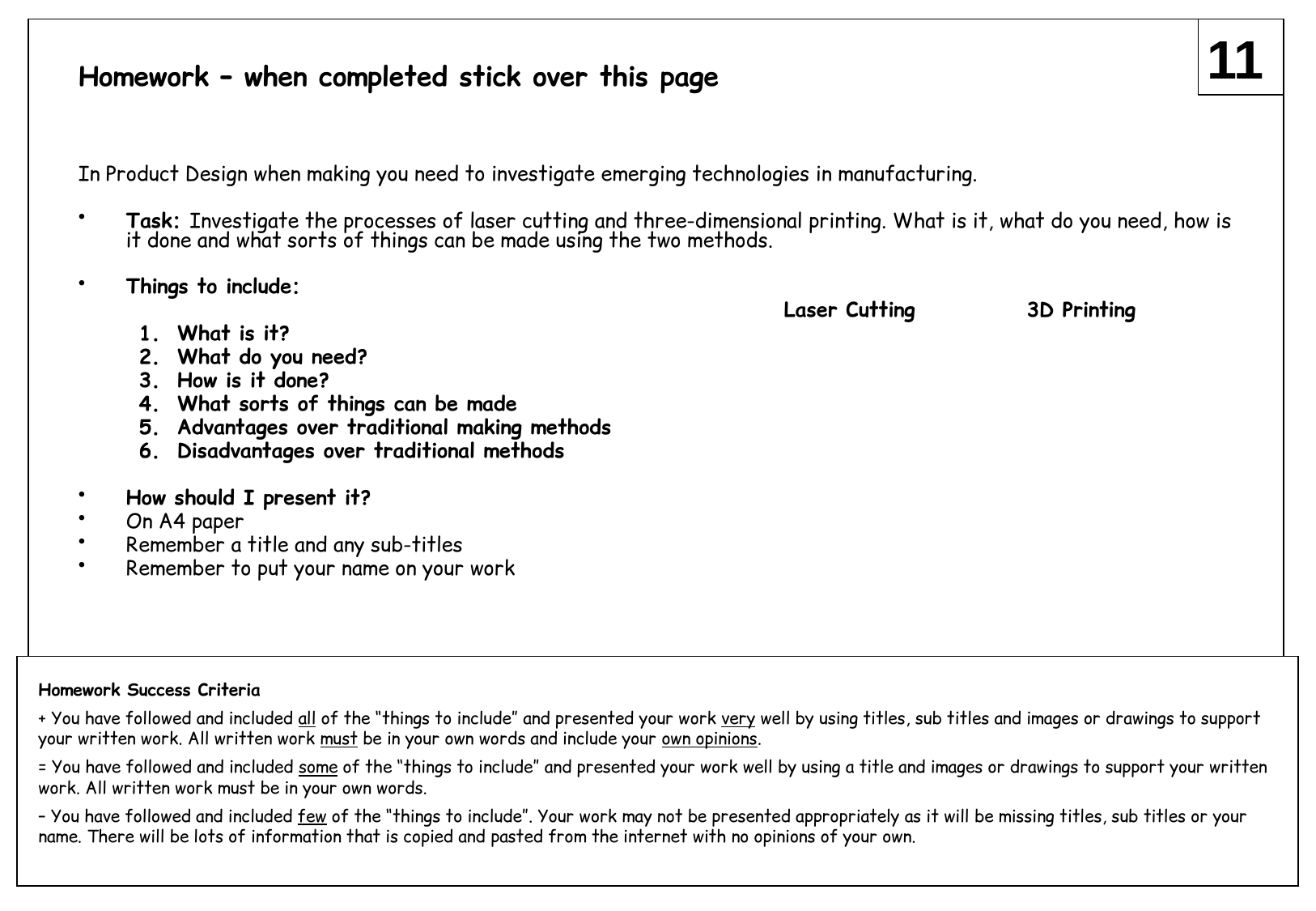

11
Homework – when completed stick over this page
In Product Design when making you need to investigate emerging technologies in manufacturing.

Task: Investigate the processes of laser cutting and three-dimensional printing. What is it, what do you need, how is it done and what sorts of things can be made using the two methods.

Things to include:
						Laser Cutting	3D Printing
What is it?
What do you need?
How is it done?
What sorts of things can be made
Advantages over traditional making methods
Disadvantages over traditional methods

How should I present it?
On A4 paper
Remember a title and any sub-titles
Remember to put your name on your work

Homework Success Criteria
+ You have followed and included all of the “things to include” and presented your work very well by using titles, sub titles and images or drawings to support your written work. All written work must be in your own words and include your own opinions.
= You have followed and included some of the “things to include” and presented your work well by using a title and images or drawings to support your written work. All written work must be in your own words.
– You have followed and included few of the “things to include”. Your work may not be presented appropriately as it will be missing titles, sub titles or your name. There will be lots of information that is copied and pasted from the internet with no opinions of your own.